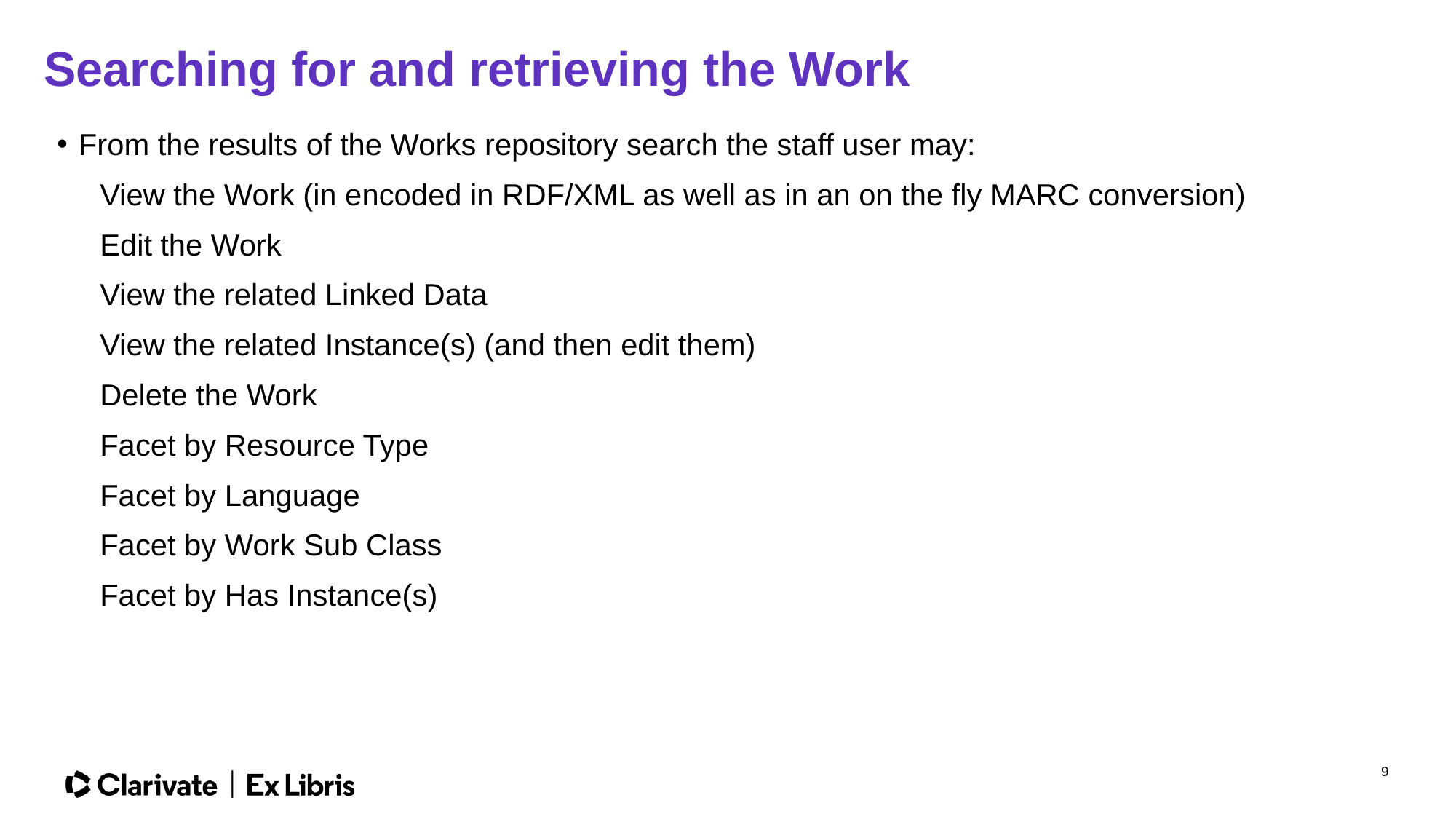

# Searching for and retrieving the Work
From the results of the Works repository search the staff user may:
View the Work (in encoded in RDF/XML as well as in an on the fly MARC conversion)
Edit the Work
View the related Linked Data
View the related Instance(s) (and then edit them)
Delete the Work
Facet by Resource Type
Facet by Language
Facet by Work Sub Class
Facet by Has Instance(s)

9